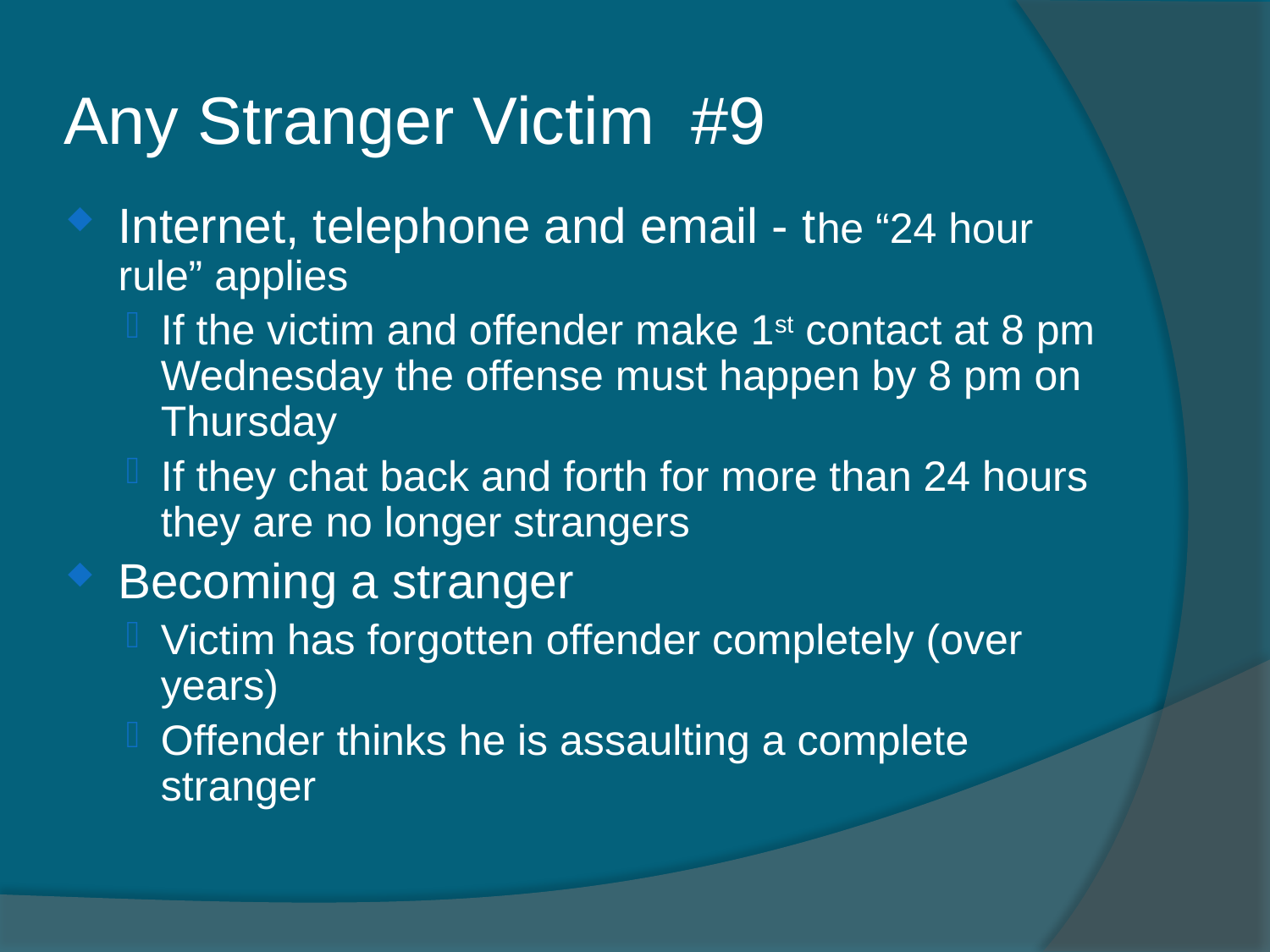

Any Stranger Victim  #9
Internet, telephone and email - the “24 hour rule” applies
If the victim and offender make 1st contact at 8 pm Wednesday the offense must happen by 8 pm on Thursday
If they chat back and forth for more than 24 hours they are no longer strangers
Becoming a stranger
Victim has forgotten offender completely (over years)
Offender thinks he is assaulting a complete stranger